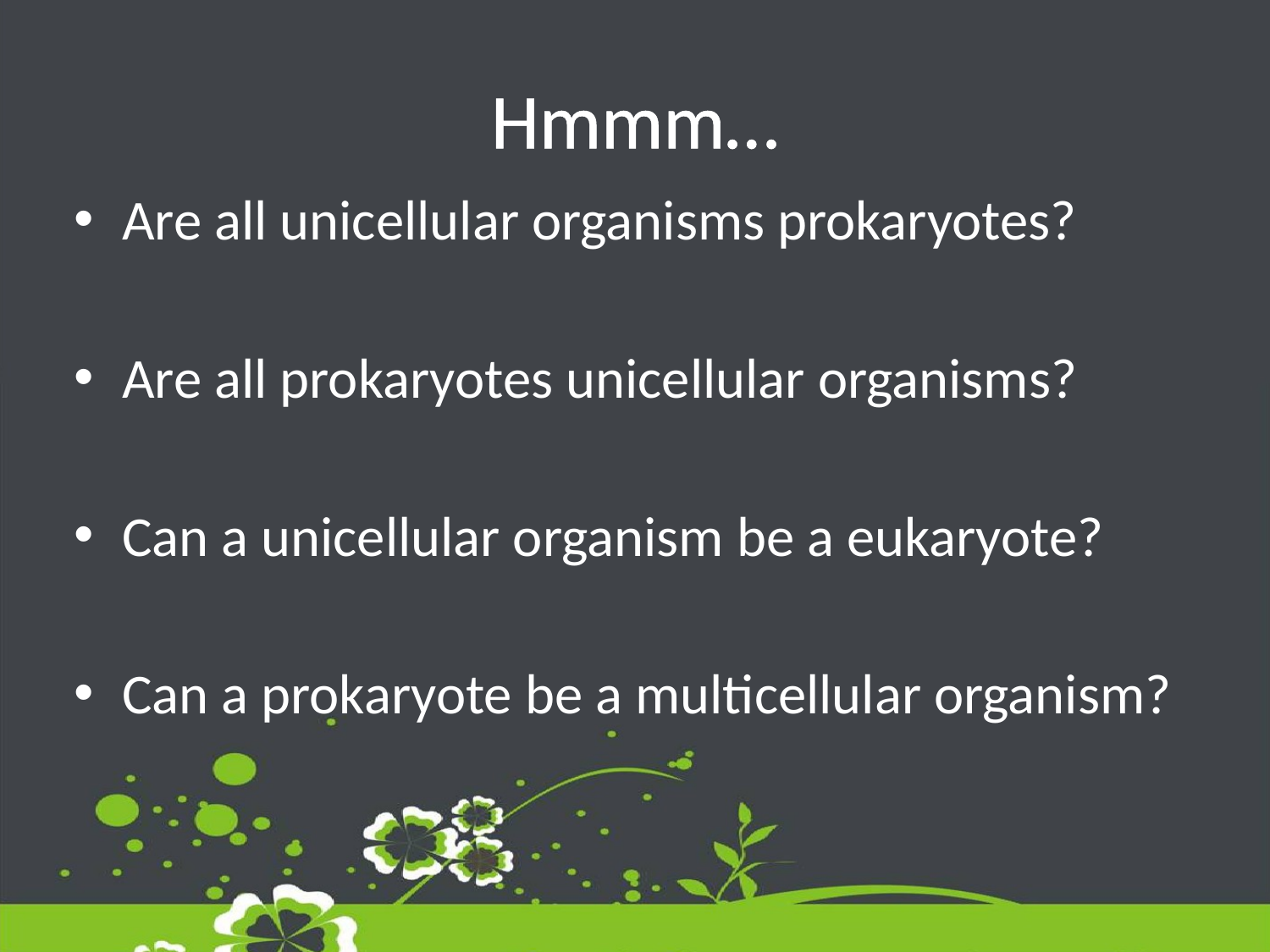

# Hmmm…
Are all unicellular organisms prokaryotes?

Are all prokaryotes unicellular organisms?

Can a unicellular organism be a eukaryote?

Can a prokaryote be a multicellular organism?